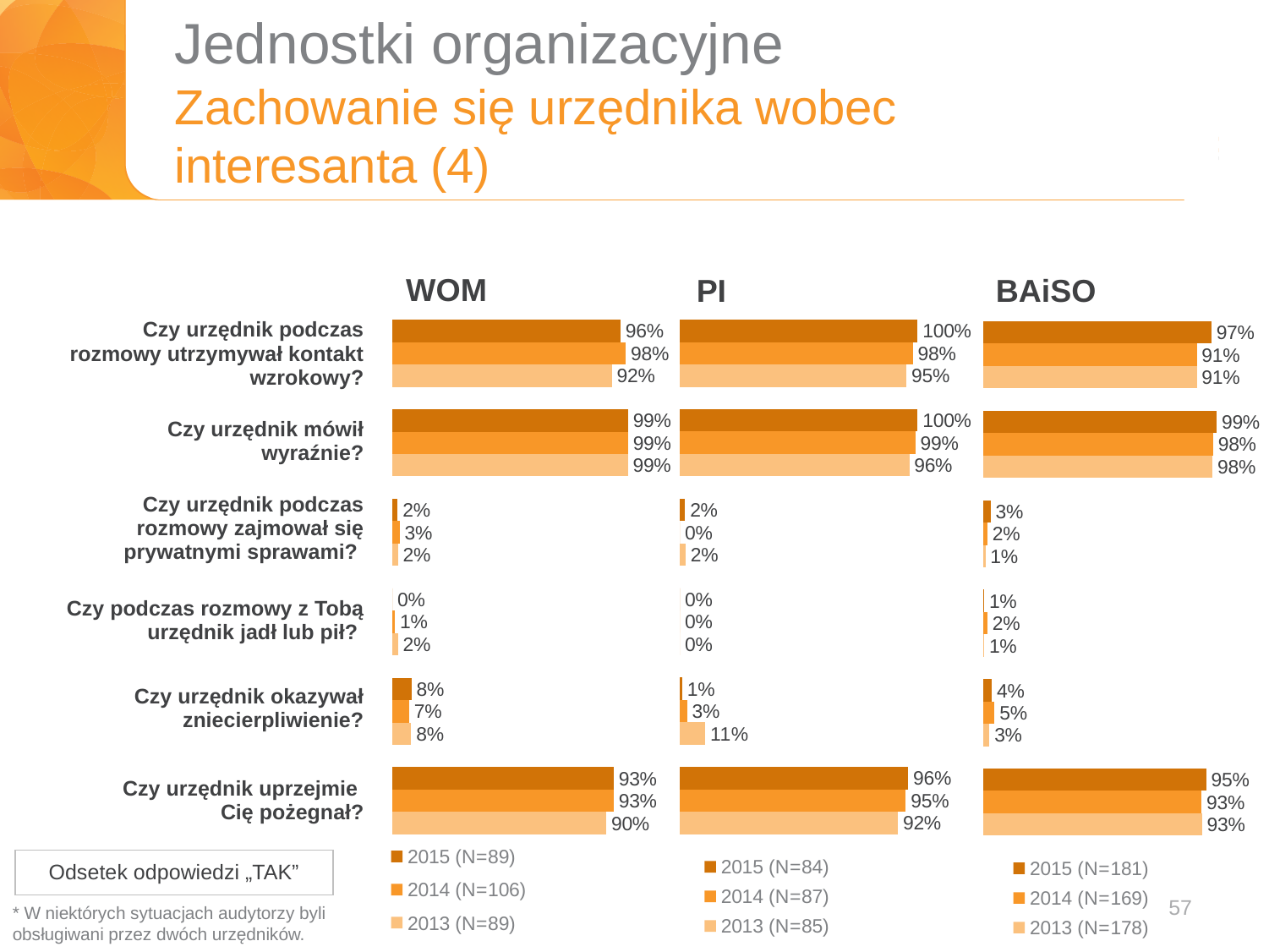

# Jednostki organizacyjne Zachowanie się urzędnika wobec interesanta (4)
WOM
PI
BAiSO

### Chart

| Category | 2013 (N=89) | 2014 (N=106) | 2015 (N=89) |
|---|---|---|---|
| P31. Czy urzędnik uprzejmie Cię pożegnał? | 0.8988764044943821 | 0.93 | 0.93 |
| P30. Czy urzędnik okazywał zniecierpliwienie? | 0.07865168539325842 | 0.07 | 0.08 |
| P29. Czy podczas rozmowy z Tobą urzędnik jadł posiłek / przekąskę / żuł gumę / pił herbatę, kawę lub inny napój?  | 0.022471910112359553 | 0.01 | 0.0 |
| P28. Czy podczas rozmowy z Tobą urzędnik zajmował się prywatnymi sprawami?  | 0.022471910112359553 | 0.03 | 0.021052631578947368 |
| P27. Czy urzędnik mówił wyraźnie (dykcja)? | 0.9887640449438203 | 0.99 | 0.9894736842105263 |
| P26. Czy urzędnik podczas rozmowy starał się podtrzymywać kontakt wzrokowy  z Tobą? | 0.9213483146067416 | 0.98 | 0.9578947368421052 |

### Chart

| Category | 2013 (N=85) | 2014 (N=87) | 2015 (N=84) |
|---|---|---|---|
| P31. Czy urzędnik uprzejmie Cię pożegnał? | 0.9176470588235296 | 0.9500000000000001 | 0.9600000000000001 |
| P30. Czy urzędnik okazywał zniecierpliwienie? | 0.10588235294117648 | 0.030000000000000002 | 0.010000000000000002 |
| P29. Czy podczas rozmowy z Tobą urzędnik jadł posiłek / przekąskę / żuł gumę / pił herbatę, kawę lub inny napój?  | 0.0 | 0.0 | 0.0 |
| P28. Czy podczas rozmowy z Tobą urzędnik zajmował się prywatnymi sprawami?  | 0.02352941176470588 | 0.0 | 0.021505376344086027 |
| P27. Czy urzędnik mówił wyraźnie (dykcja)? | 0.9647058823529413 | 0.99 | 1.0 |
| P26. Czy urzędnik podczas rozmowy starał się podtrzymywać kontakt wzrokowy  z Tobą? | 0.9529411764705886 | 0.98 | 1.0 |
| Czy urzędnik podczas rozmowy utrzymywał kontakt wzrokowy? |
| --- |
| Czy urzędnik mówił wyraźnie? |
| Czy urzędnik podczas rozmowy zajmował się prywatnymi sprawami? |
| Czy podczas rozmowy z Tobą urzędnik jadł lub pił? |
| Czy urzędnik okazywał zniecierpliwienie? |
| Czy urzędnik uprzejmie Cię pożegnał? |

### Chart

| Category | 2013 (N=178) | 2014 (N=169) | 2015 (N=181) |
|---|---|---|---|
| P31. Czy urzędnik uprzejmie Cię pożegnał? | 0.9325842696629212 | 0.93 | 0.9505494505494507 |
| P30. Czy urzędnik okazywał zniecierpliwienie? | 0.028089887640449444 | 0.05 | 0.038461538461538464 |
| P29. Czy podczas rozmowy z Tobą urzędnik jadł posiłek / przekąskę / żuł gumę / pił herbatę, kawę lub inny napój?  | 0.0056179775280898875 | 0.020000000000000004 | 0.005494505494505496 |
| P28. Czy podczas rozmowy z Tobą urzędnik zajmował się prywatnymi sprawami?  | 0.011235955056179777 | 0.020000000000000004 | 0.032967032967032975 |
| P27. Czy urzędnik mówił wyraźnie (dykcja)? | 0.9775280898876403 | 0.98 | 0.9945054945054946 |
| P26. Czy urzędnik podczas rozmowy starał się podtrzymywać kontakt wzrokowy  z Tobą? | 0.9101123595505617 | 0.91 | 0.9725274725274727 |
Odsetek odpowiedzi „TAK”
57
* W niektórych sytuacjach audytorzy byli obsługiwani przez dwóch urzędników.